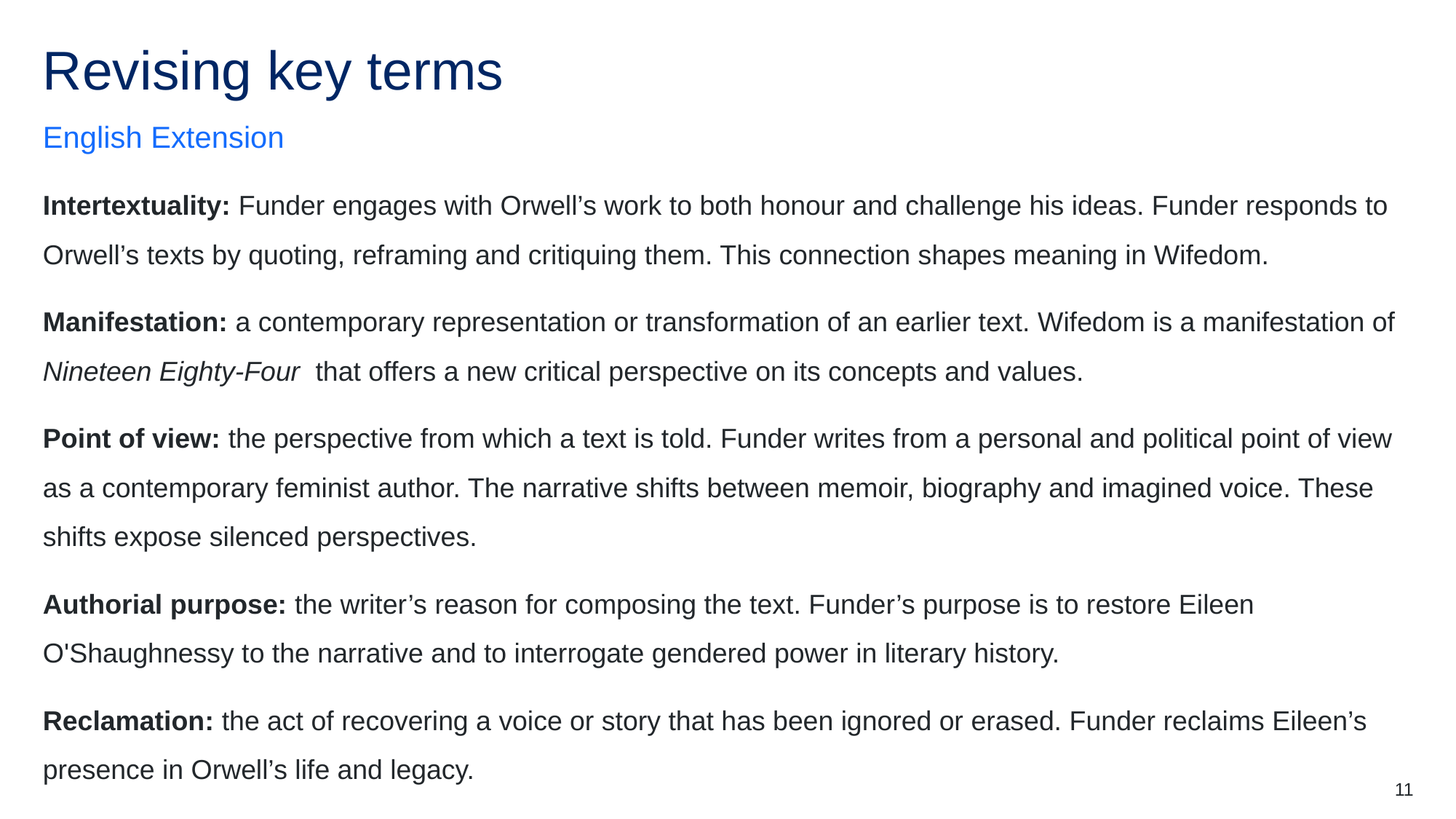

# Revising key terms
English Extension
Intertextuality: Funder engages with Orwell’s work to both honour and challenge his ideas. Funder responds to Orwell’s texts by quoting, reframing and critiquing them. This connection shapes meaning in Wifedom.
Manifestation: a contemporary representation or transformation of an earlier text. Wifedom is a manifestation of Nineteen Eighty-Four  that offers a new critical perspective on its concepts and values.
Point of view: the perspective from which a text is told. Funder writes from a personal and political point of view as a contemporary feminist author. The narrative shifts between memoir, biography and imagined voice. These shifts expose silenced perspectives.
Authorial purpose: the writer’s reason for composing the text. Funder’s purpose is to restore Eileen O'Shaughnessy to the narrative and to interrogate gendered power in literary history.
Reclamation: the act of recovering a voice or story that has been ignored or erased. Funder reclaims Eileen’s presence in Orwell’s life and legacy.

11